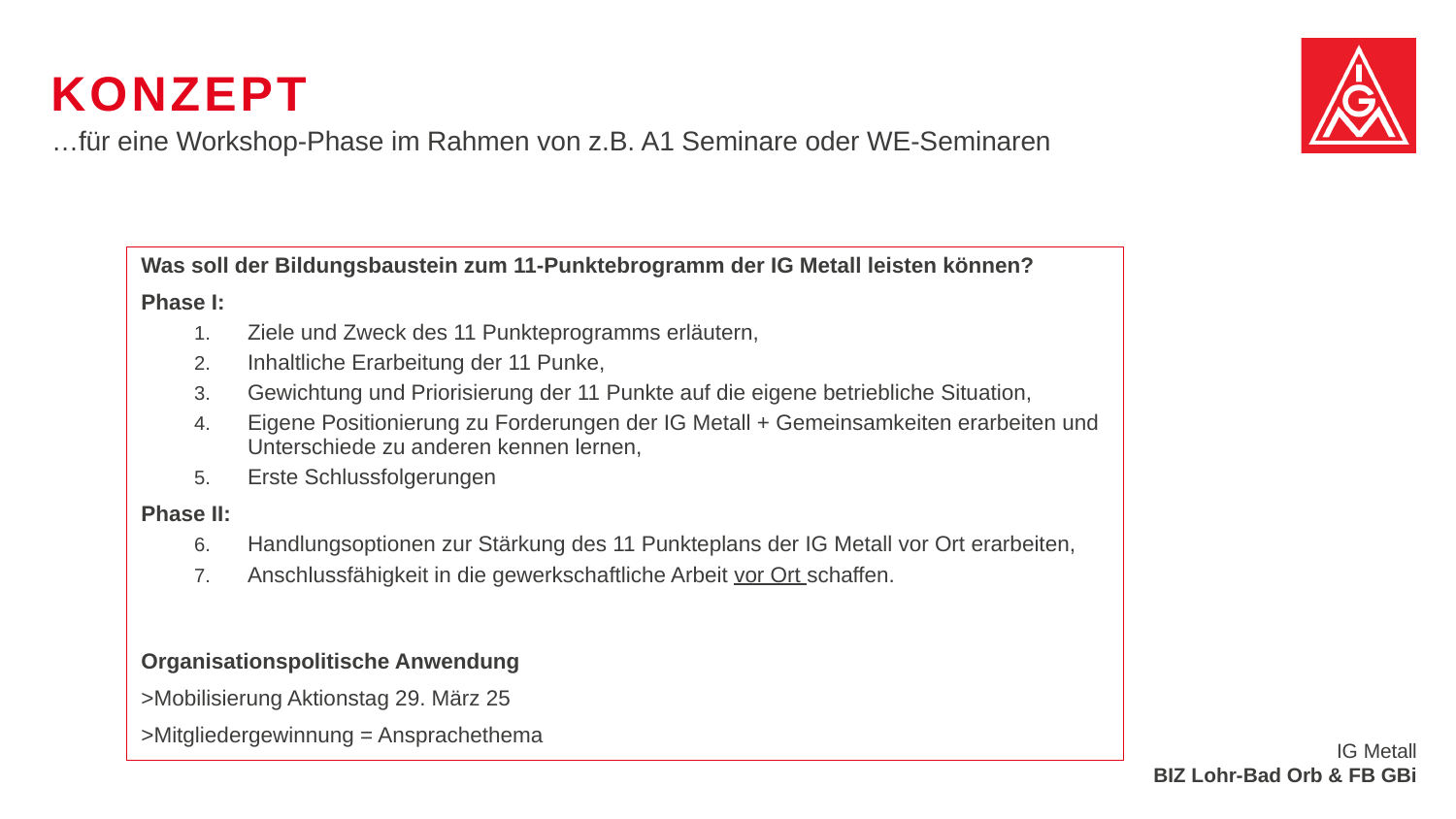

# Konzept
…für eine Workshop-Phase im Rahmen von z.B. A1 Seminare oder WE-Seminaren
Was soll der Bildungsbaustein zum 11-Punktebrogramm der IG Metall leisten können?
Phase I:
Ziele und Zweck des 11 Punkteprogramms erläutern,
Inhaltliche Erarbeitung der 11 Punke,
Gewichtung und Priorisierung der 11 Punkte auf die eigene betriebliche Situation,
Eigene Positionierung zu Forderungen der IG Metall + Gemeinsamkeiten erarbeiten und Unterschiede zu anderen kennen lernen,
Erste Schlussfolgerungen
Phase II:
Handlungsoptionen zur Stärkung des 11 Punkteplans der IG Metall vor Ort erarbeiten,
Anschlussfähigkeit in die gewerkschaftliche Arbeit vor Ort schaffen.

Organisationspolitische Anwendung
>Mobilisierung Aktionstag 29. März 25
>Mitgliedergewinnung = Ansprachethema